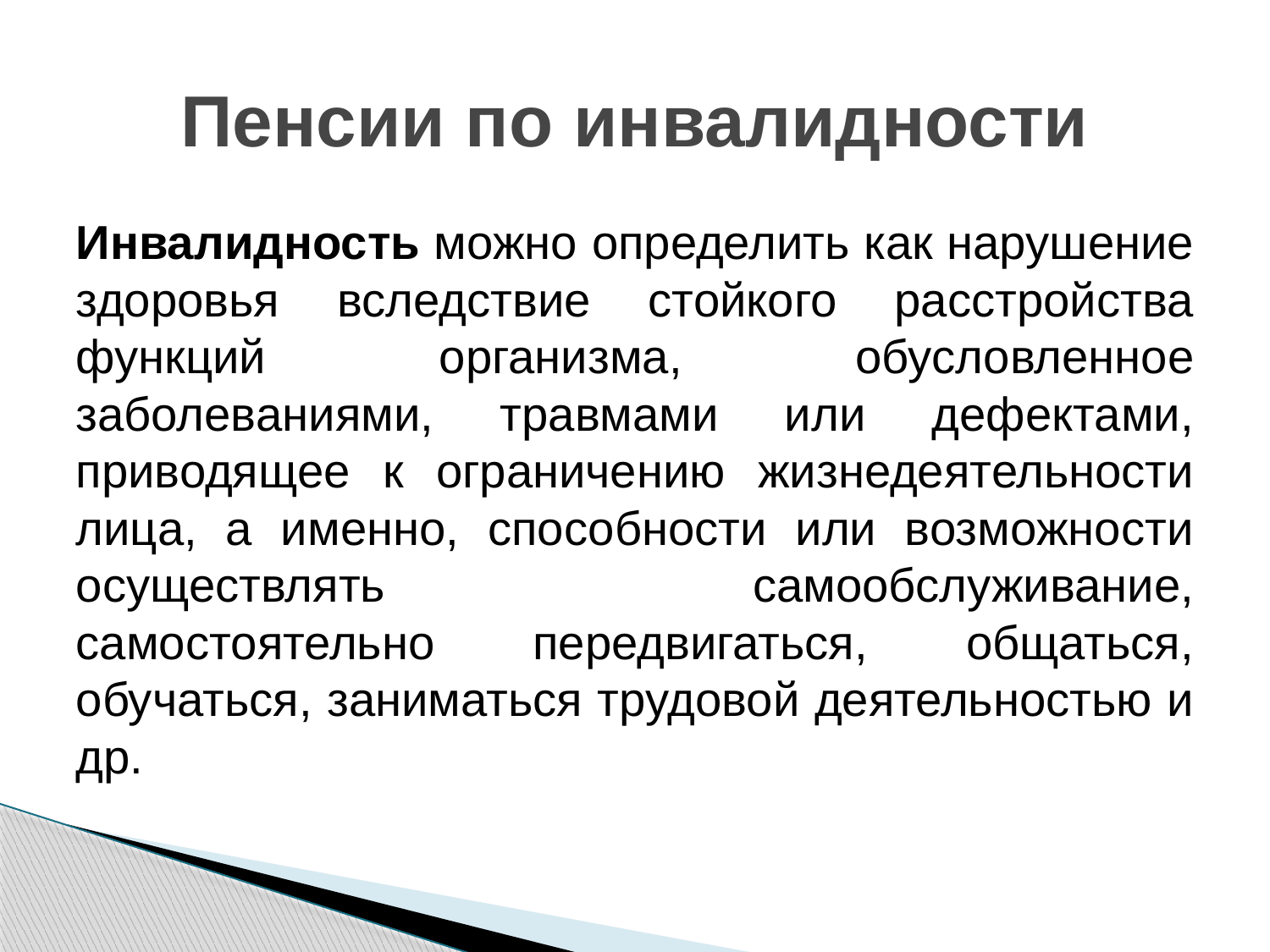

# Пенсии по инвалидности
Инвалидность можно определить как нарушение здоровья вследствие стойкого расстройства функций организма, обусловленное заболеваниями, травмами или дефектами, приводящее к ограничению жизнедеятельности лица, а именно, способности или возможности осуществлять самообслуживание, самостоятельно передвигаться, общаться, обучаться, заниматься трудовой деятельностью и др.